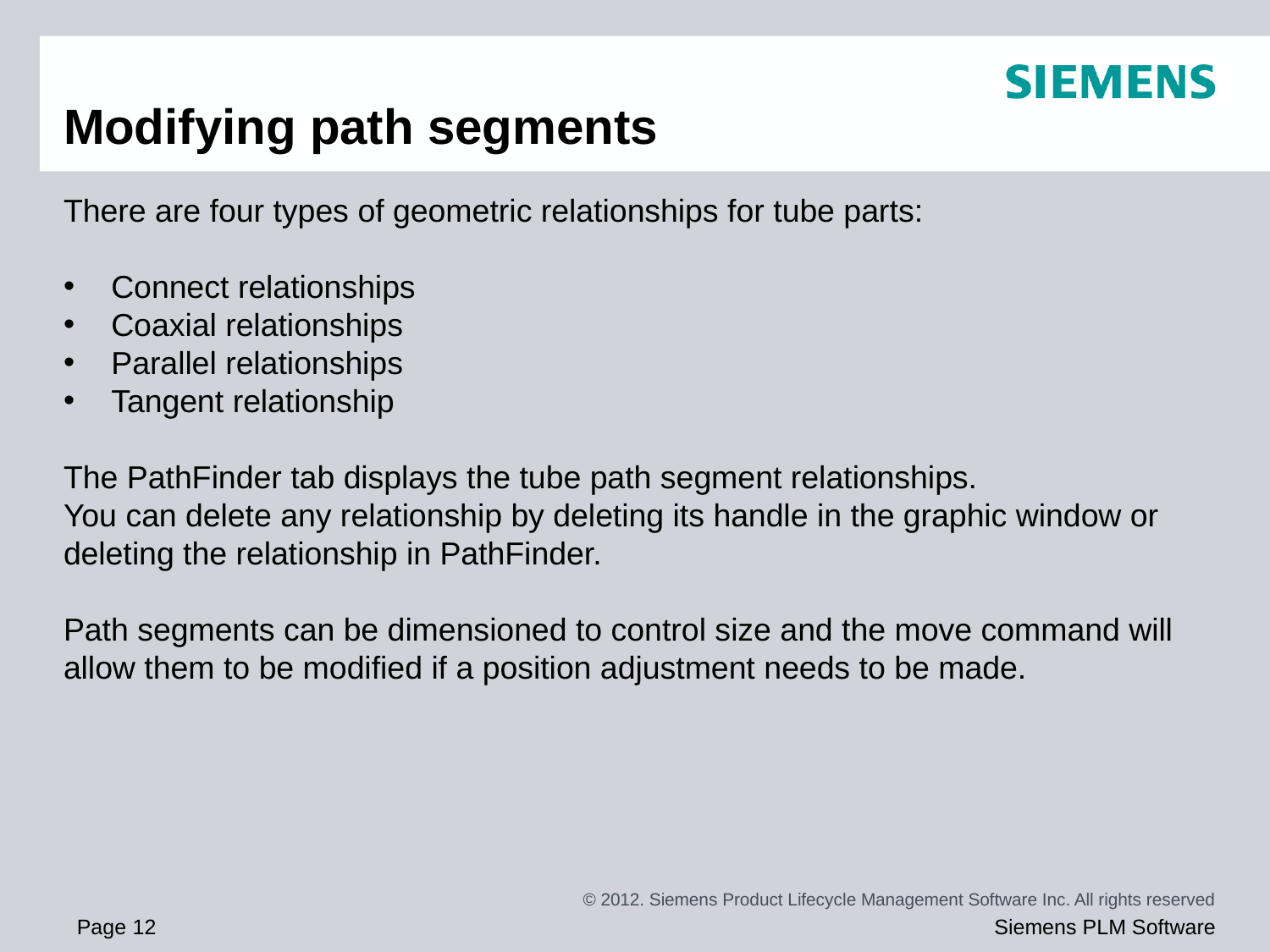

# Modifying path segments
There are four types of geometric relationships for tube parts:

Connect relationships
Coaxial relationships
Parallel relationships
Tangent relationship

The PathFinder tab displays the tube path segment relationships.
You can delete any relationship by deleting its handle in the graphic window or deleting the relationship in PathFinder.

Path segments can be dimensioned to control size and the move command will allow them to be modified if a position adjustment needs to be made.